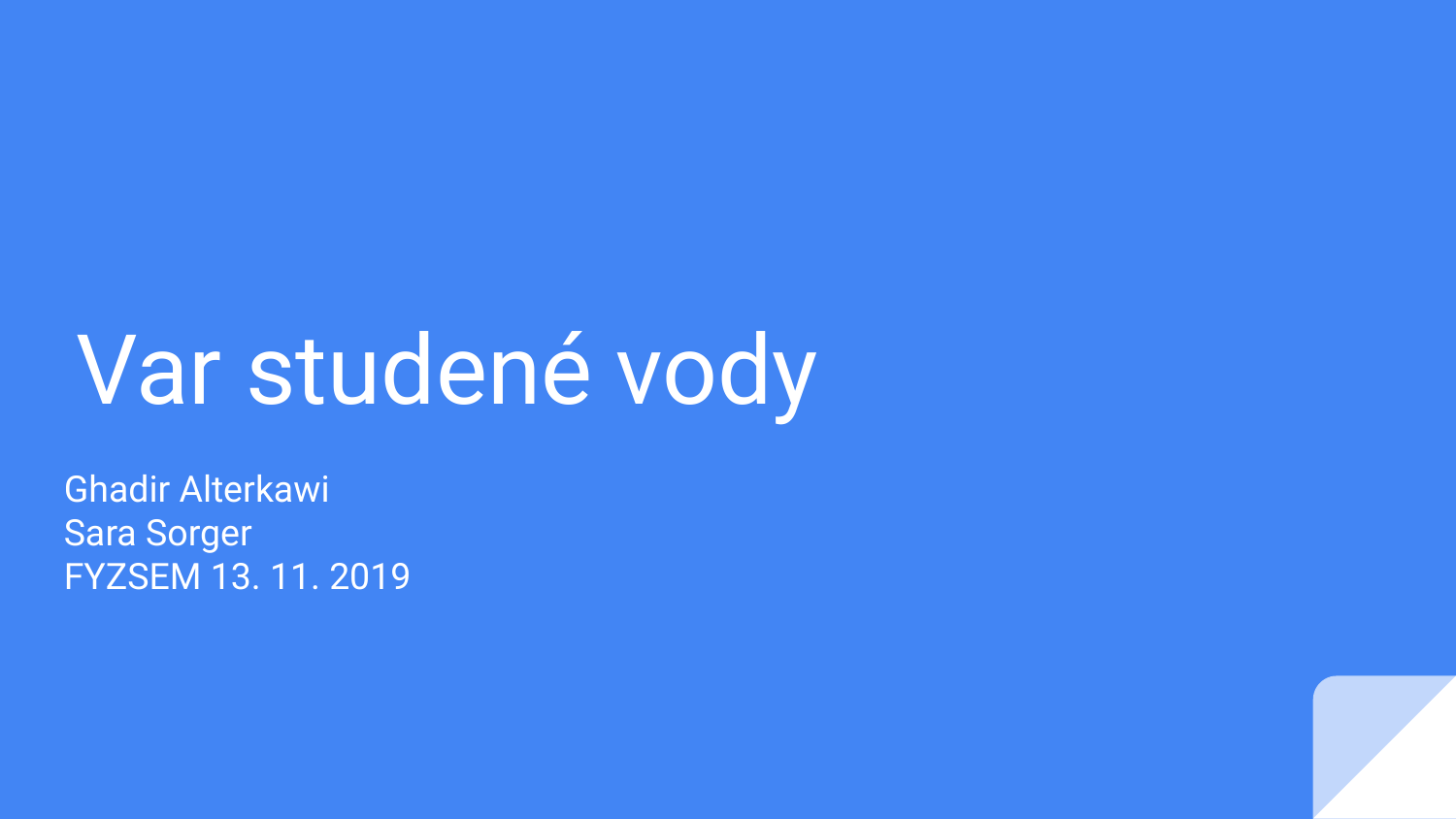

Var studené vody
Ghadir Alterkawi
Sara Sorger
FYZSEM 13. 11. 2019